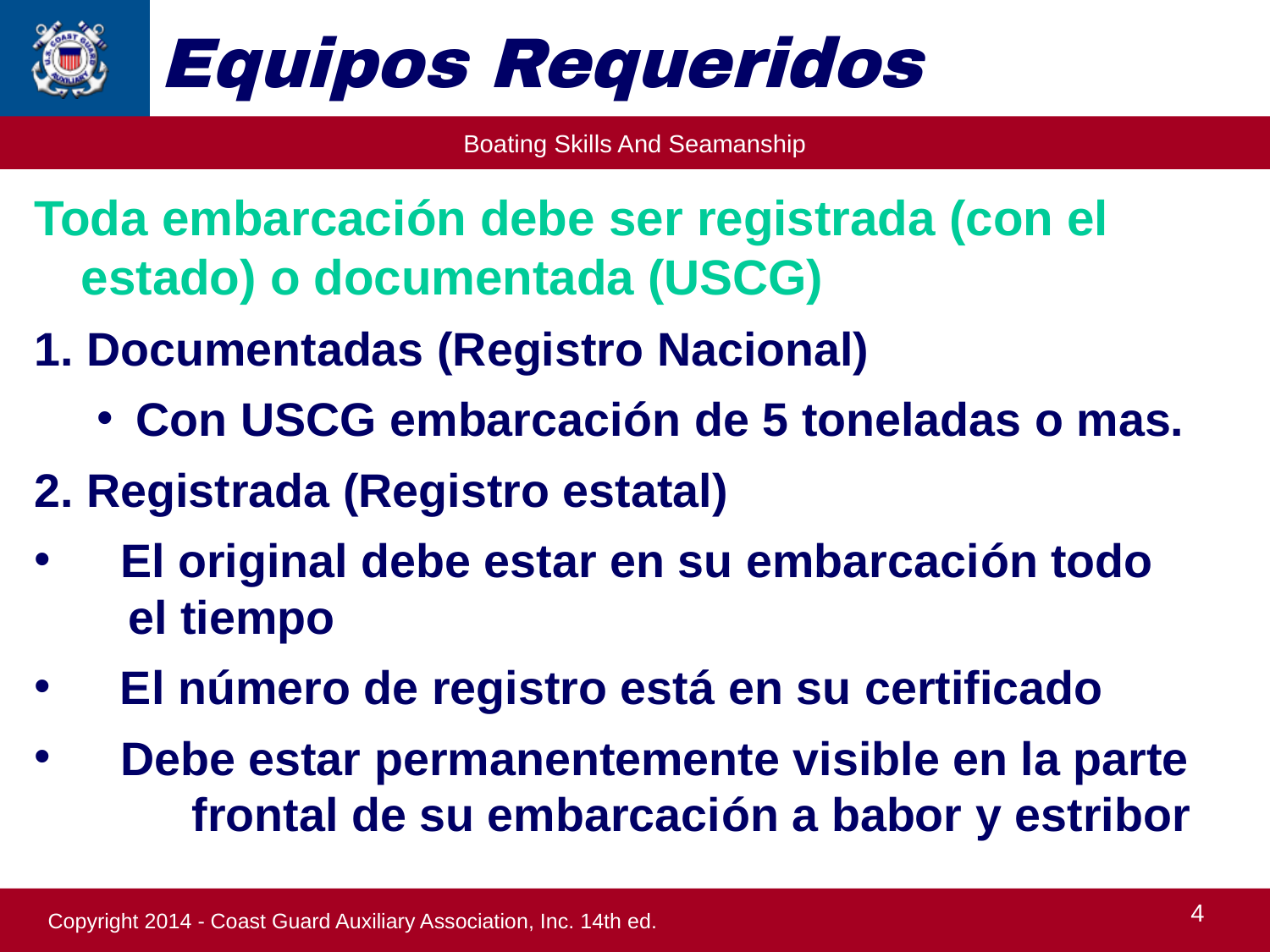

Equipos Requeridos
Toda embarcación debe ser registrada (con el estado) o documentada (USCG)
1. Documentadas (Registro Nacional)
Con USCG embarcación de 5 toneladas o mas.
2. Registrada (Registro estatal)
   El original debe estar en su embarcación todo          	el tiempo
   El número de registro está en su certificado
   Debe estar permanentemente visible en la parte          	frontal de su embarcación a babor y estribor
4